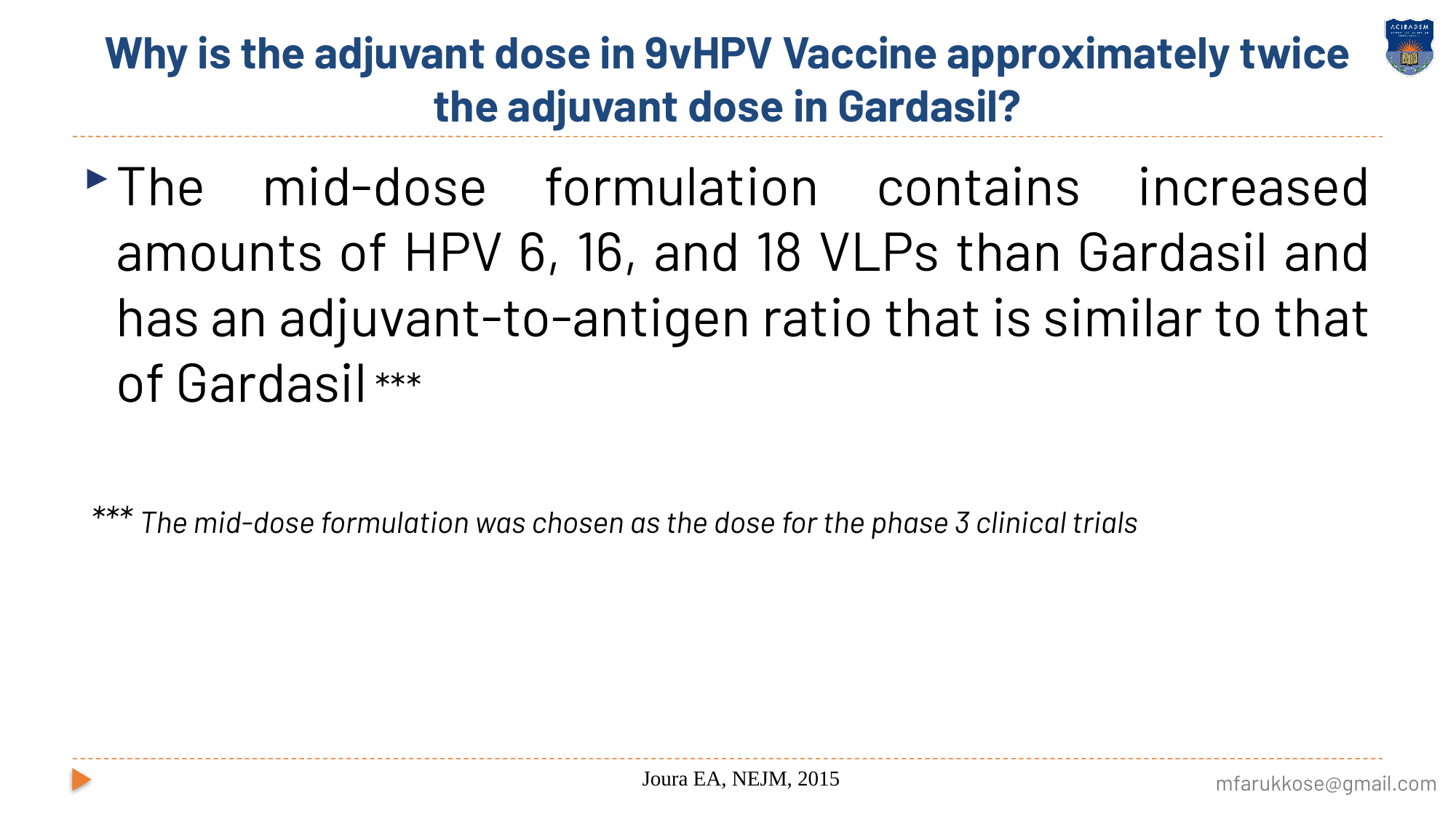

# Why is the adjuvant dose in 9vHPV Vaccine approximately twice the adjuvant dose in Gardasil?
The mid-dose formulation contains increased amounts of HPV 6, 16, and 18 VLPs than Gardasil and has an adjuvant-to-antigen ratio that is similar to that of Gardasil ***

*** The mid-dose formulation was chosen as the dose for the phase 3 clinical trials
Joura EA, NEJM, 2015